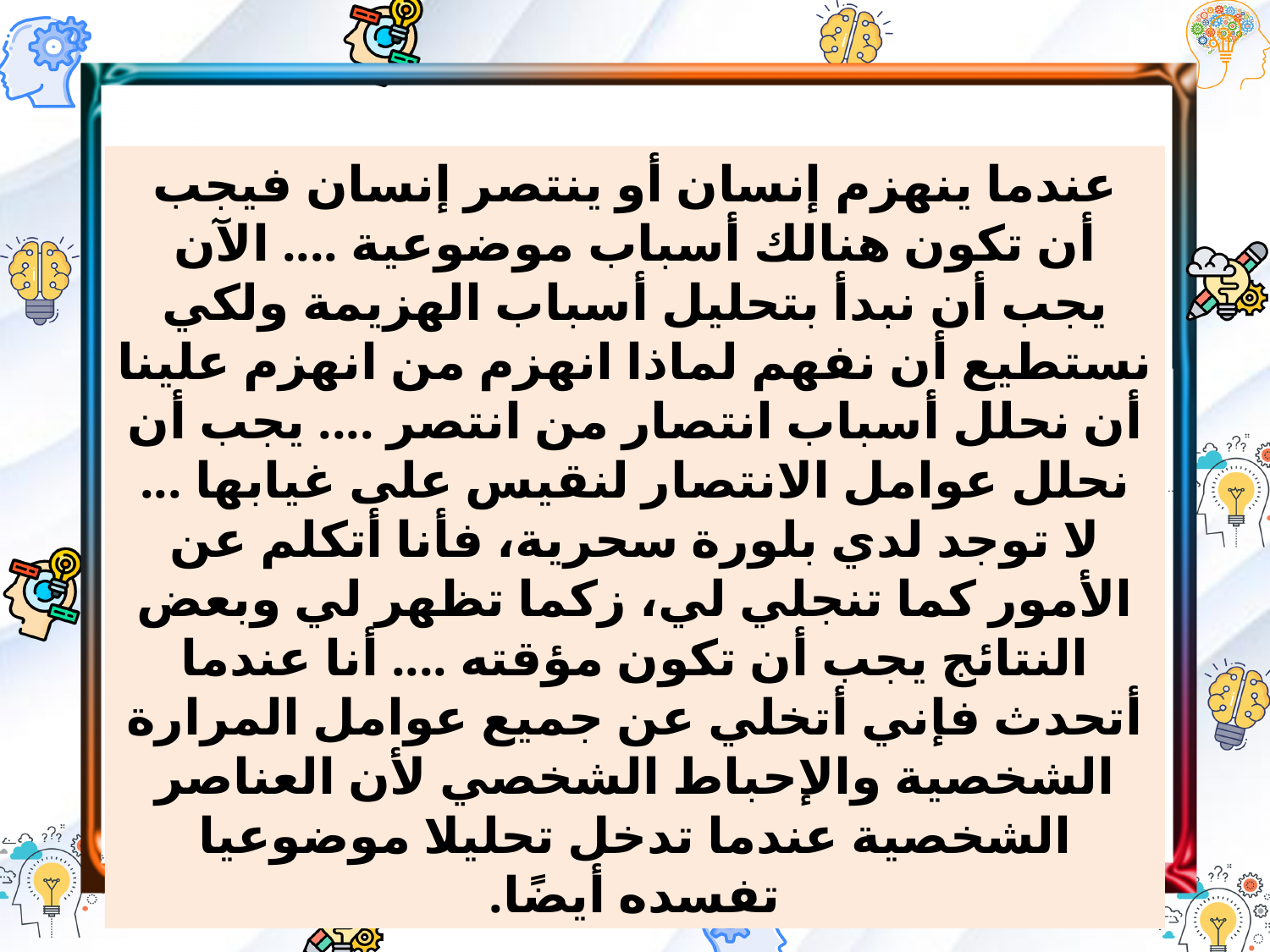

عندما ينهزم إنسان أو ينتصر إنسان فيجب أن تكون هنالك أسباب موضوعية .... الآن يجب أن نبدأ بتحليل أسباب الهزيمة ولكي نستطيع أن نفهم لماذا انهزم من انهزم علينا أن نحلل أسباب انتصار من انتصر .... يجب أن نحلل عوامل الانتصار لنقيس على غيابها ... لا توجد لدي بلورة سحرية، فأنا أتكلم عن الأمور كما تنجلي لي، زكما تظهر لي وبعض النتائج يجب أن تكون مؤقته .... أنا عندما أتحدث فإني أتخلي عن جميع عوامل المرارة الشخصية والإحباط الشخصي لأن العناصر الشخصية عندما تدخل تحليلا موضوعيا تفسده أيضًا.